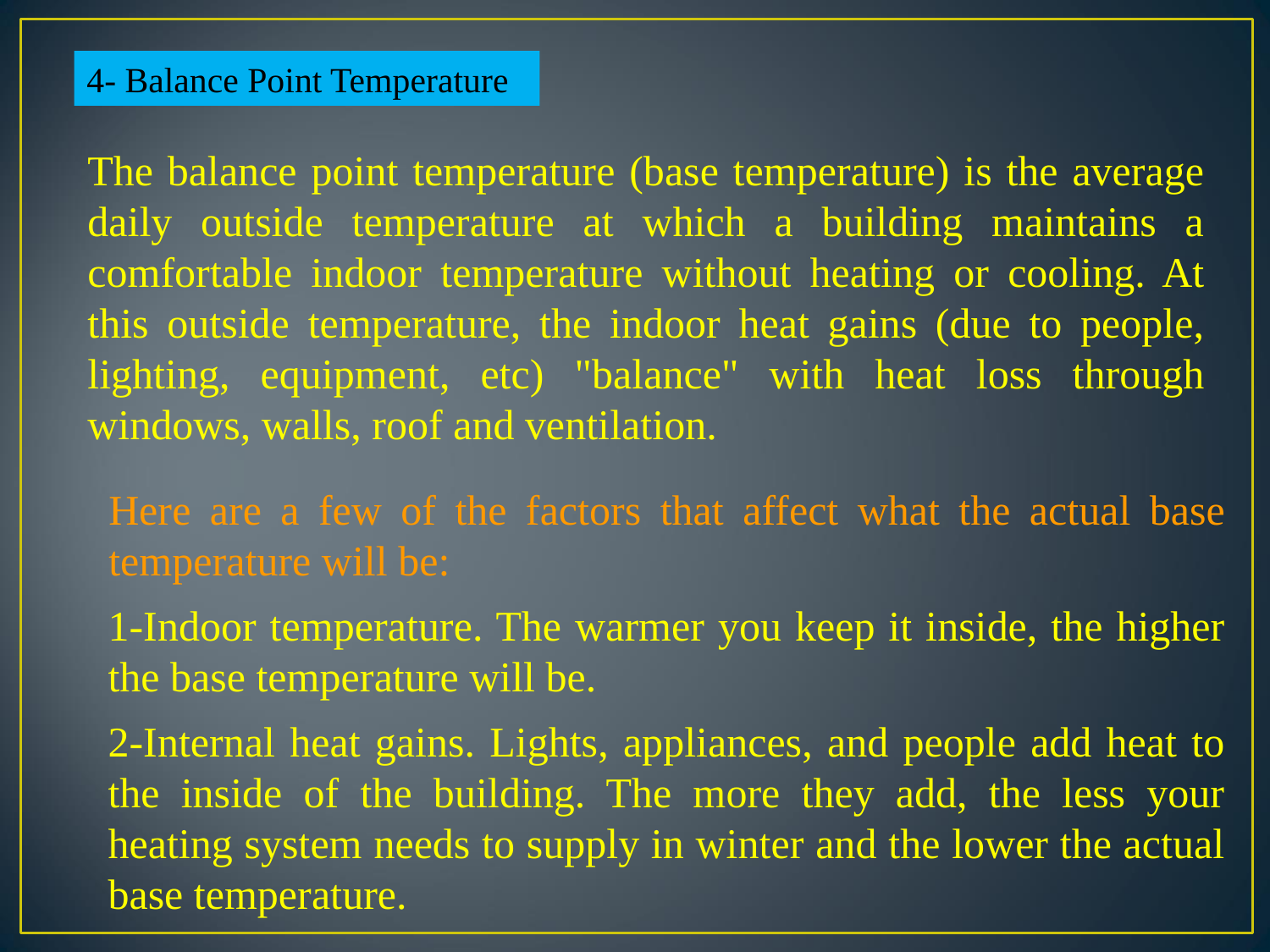

4- Balance Point Temperature
The balance point temperature (base temperature) is the average daily outside temperature at which a building maintains a comfortable indoor temperature without heating or cooling. At this outside temperature, the indoor heat gains (due to people, lighting, equipment, etc) "balance" with heat loss through windows, walls, roof and ventilation.
Here are a few of the factors that affect what the actual base temperature will be:
1-Indoor temperature. The warmer you keep it inside, the higher the base temperature will be.
2-Internal heat gains. Lights, appliances, and people add heat to the inside of the building. The more they add, the less your heating system needs to supply in winter and the lower the actual base temperature.